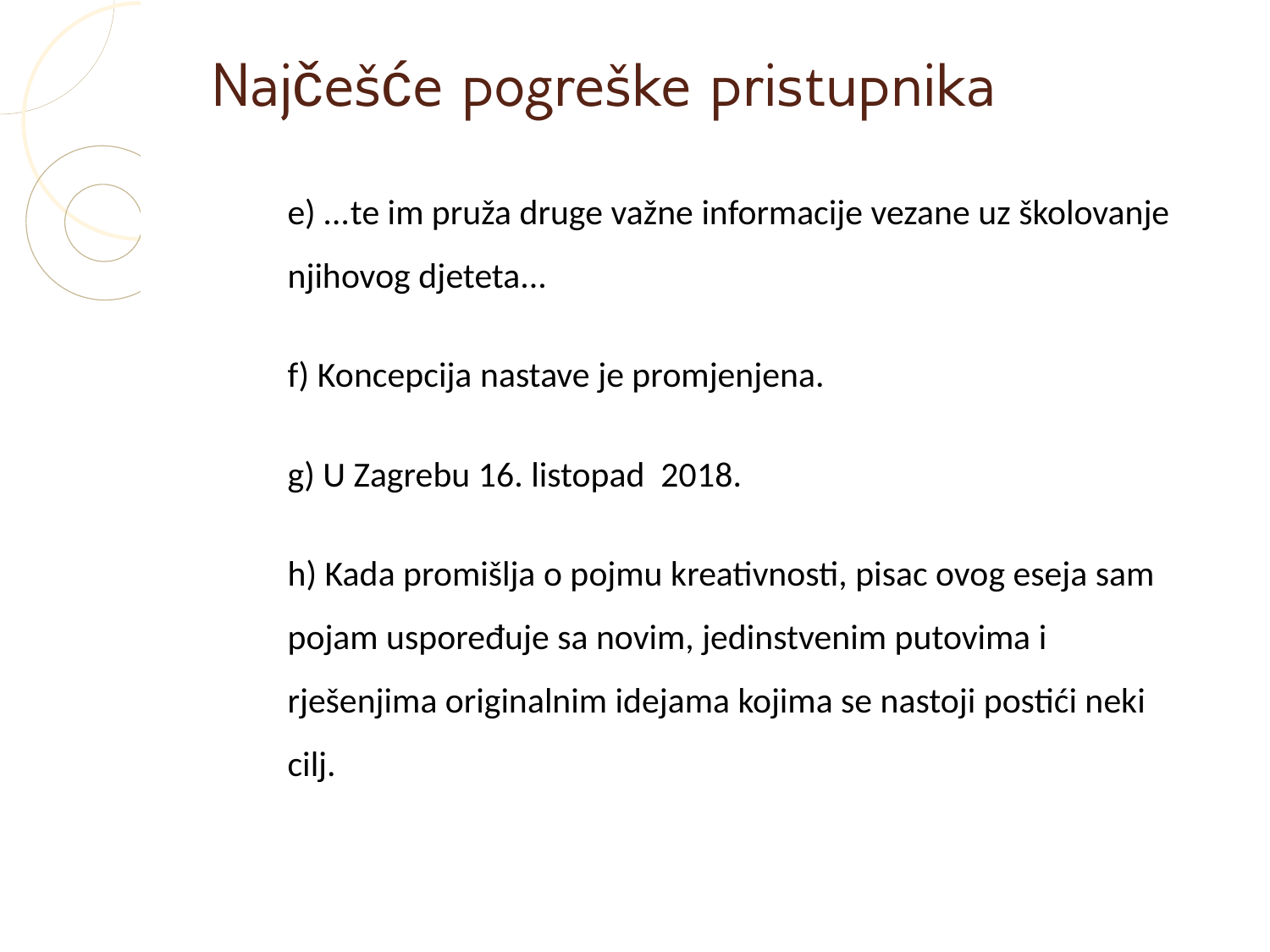

Najčešće pogreške pristupnika
e) ...te im pruža druge važne informacije vezane uz školovanje njihovog djeteta...
f) Koncepcija nastave je promjenjena.
g) U Zagrebu 16. listopad  2018.
h) Kada promišlja o pojmu kreativnosti, pisac ovog eseja sam pojam uspoređuje sa novim, jedinstvenim putovima i rješenjima originalnim idejama kojima se nastoji postići neki cilj.